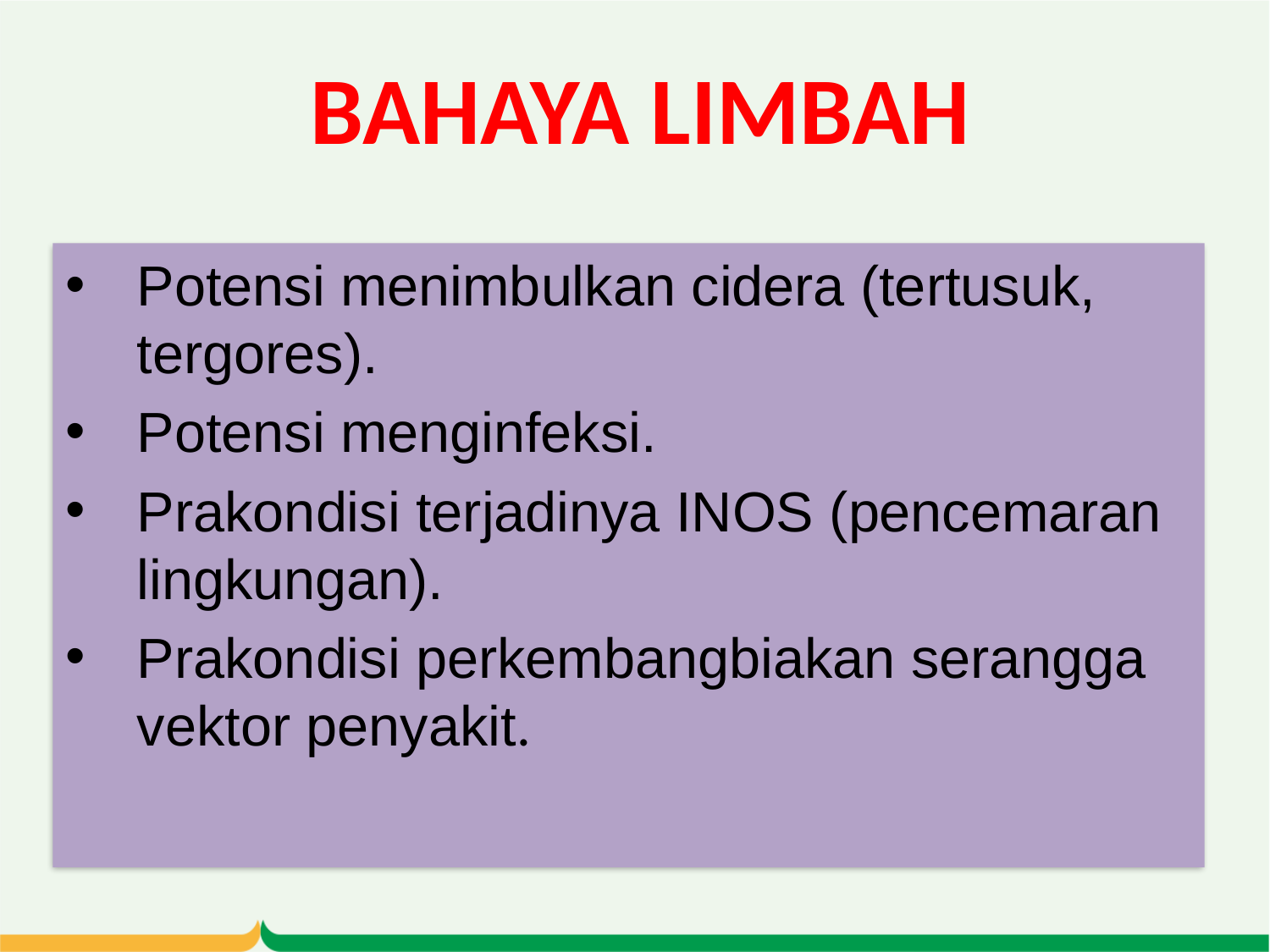

# BAHAYA LIMBAH
Potensi menimbulkan cidera (tertusuk, tergores).
Potensi menginfeksi.
Prakondisi terjadinya INOS (pencemaran lingkungan).
Prakondisi perkembangbiakan serangga vektor penyakit.